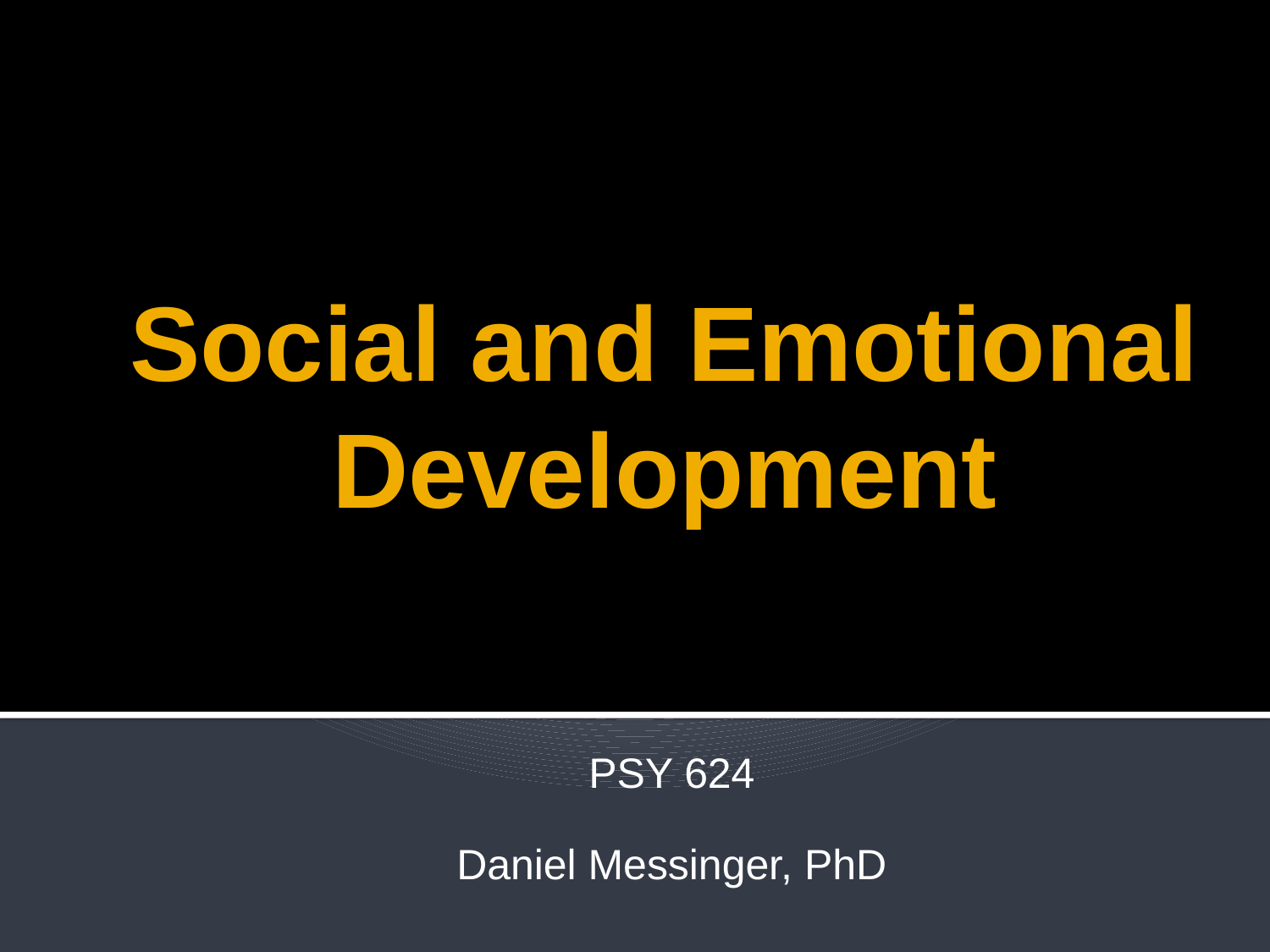

# Social and Emotional Development
PSY 624

Daniel Messinger, PhD